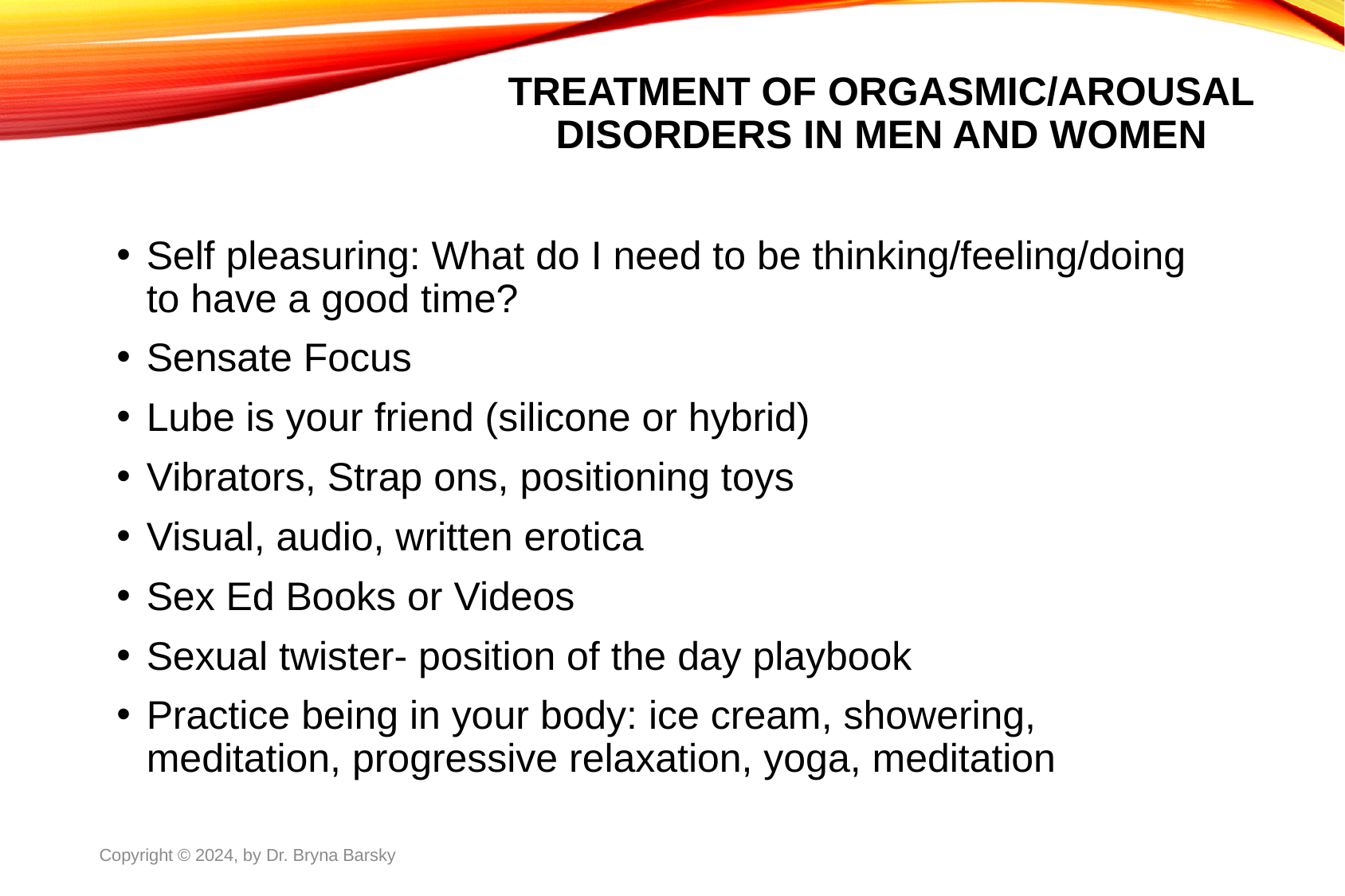

# Treatment of Orgasmic/Arousal Disorders in Men and Women
Self pleasuring: What do I need to be thinking/feeling/doing to have a good time?
Sensate Focus
Lube is your friend (silicone or hybrid)
Vibrators, Strap ons, positioning toys
Visual, audio, written erotica
Sex Ed Books or Videos
Sexual twister- position of the day playbook
Practice being in your body: ice cream, showering, meditation, progressive relaxation, yoga, meditation

Copyright © 2024, by Dr. Bryna Barsky